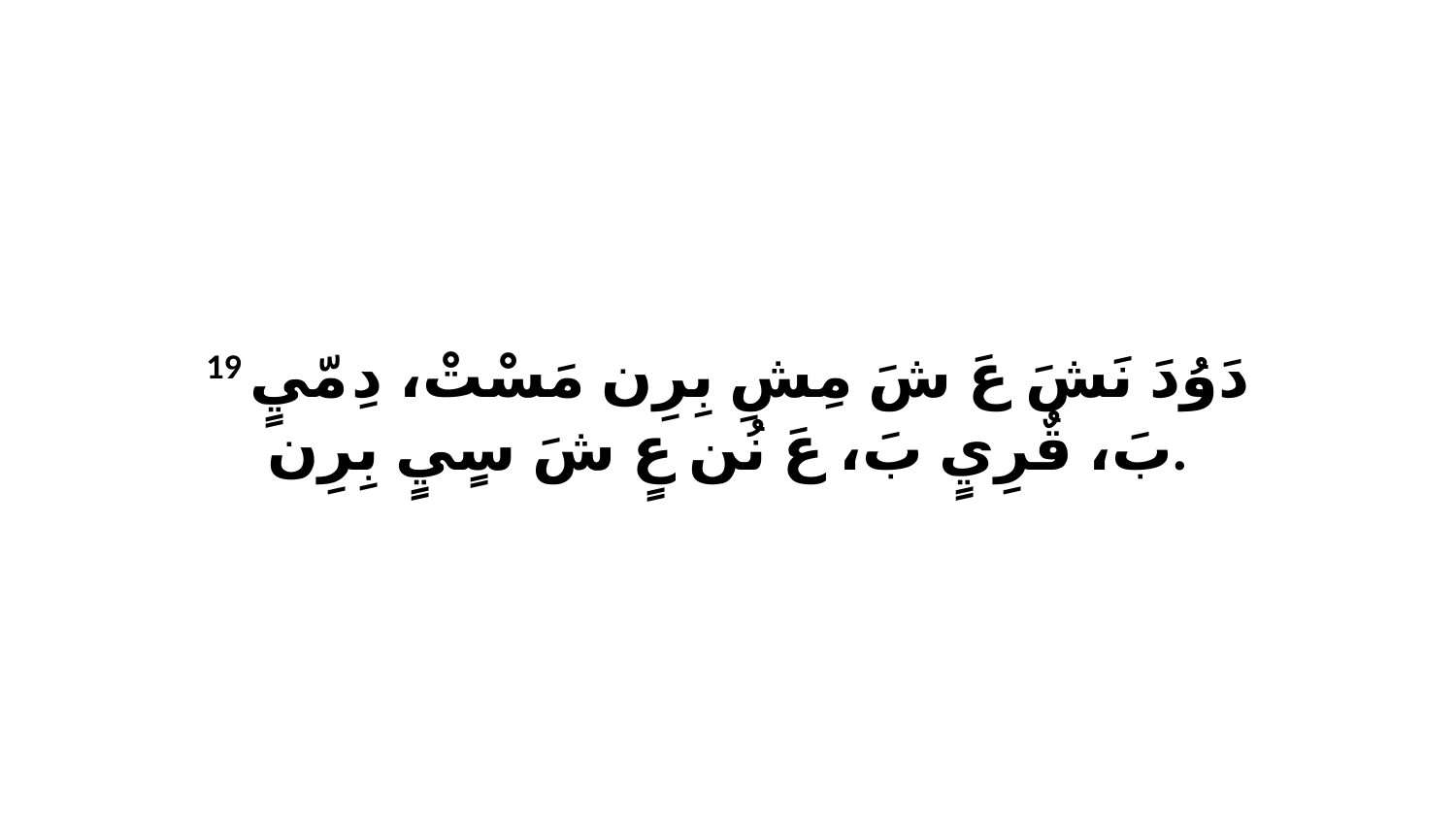

19 دَوُدَ نَشَ عَ شَ مِشِ بِرِن مَسْتْ، دِ مّيٍ بَ، قٌرِيٍ بَ، عَ نُن عٍ شَ سٍيٍ بِرِن.